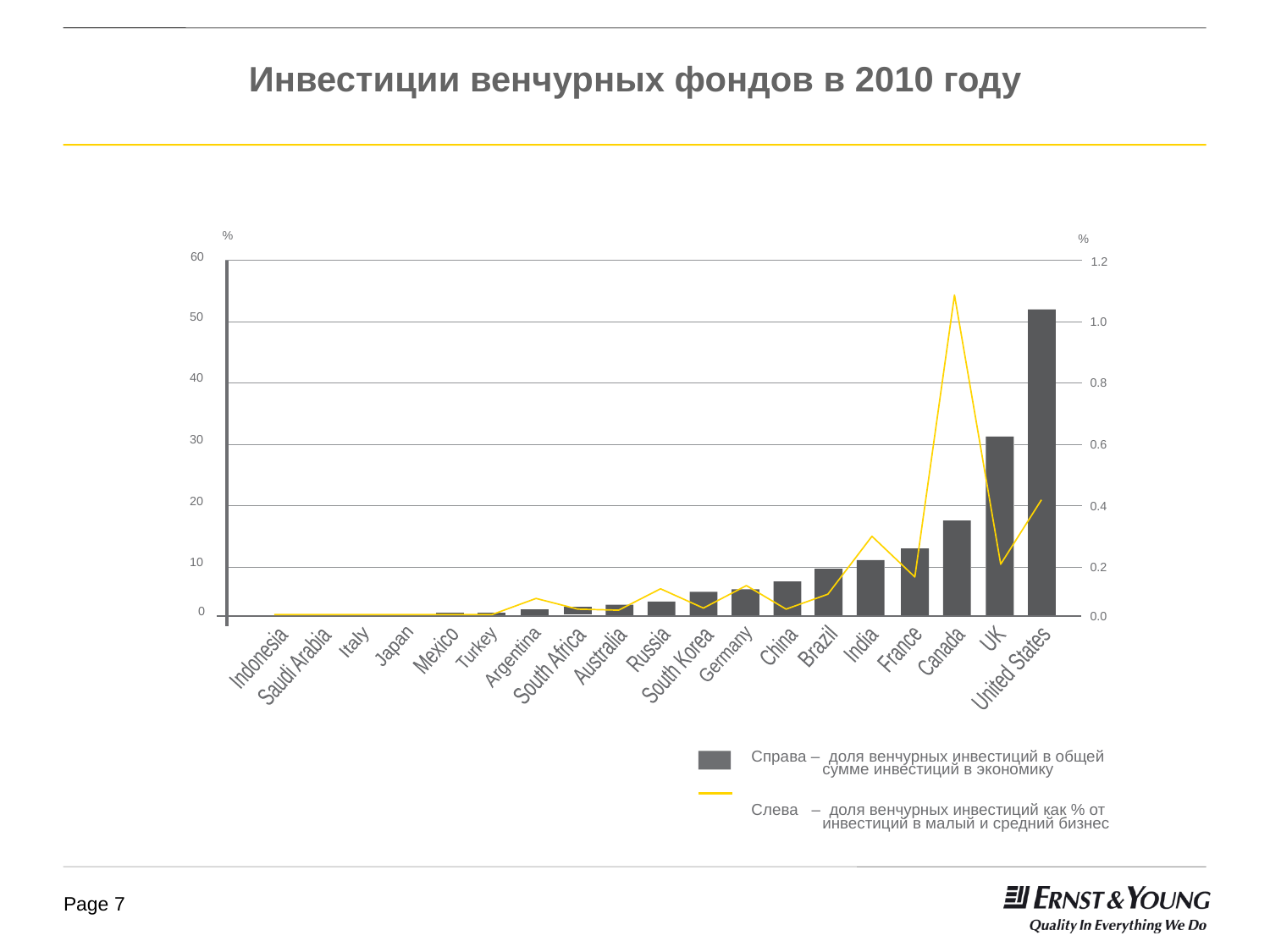

# Инвестиции венчурных фондов в 2010 году
%
%
60

1.2

50
1.0

40
0.8

30
0.6

20
0.4

10
0.2

0
0.0
UK
Italy
India
China
Brazil
Japan
Russia
France
Turkey
Mexico
Canada
Australia
Germany
Indonesia
Argentina
South Korea
South Africa
Saudi Arabia
United States

Справа –  доля венчурных инвестиций в общей  сумме инвестиций в экономику

Слева   –  доля венчурных инвестиций как % от инвестиций в малый и средний бизнес